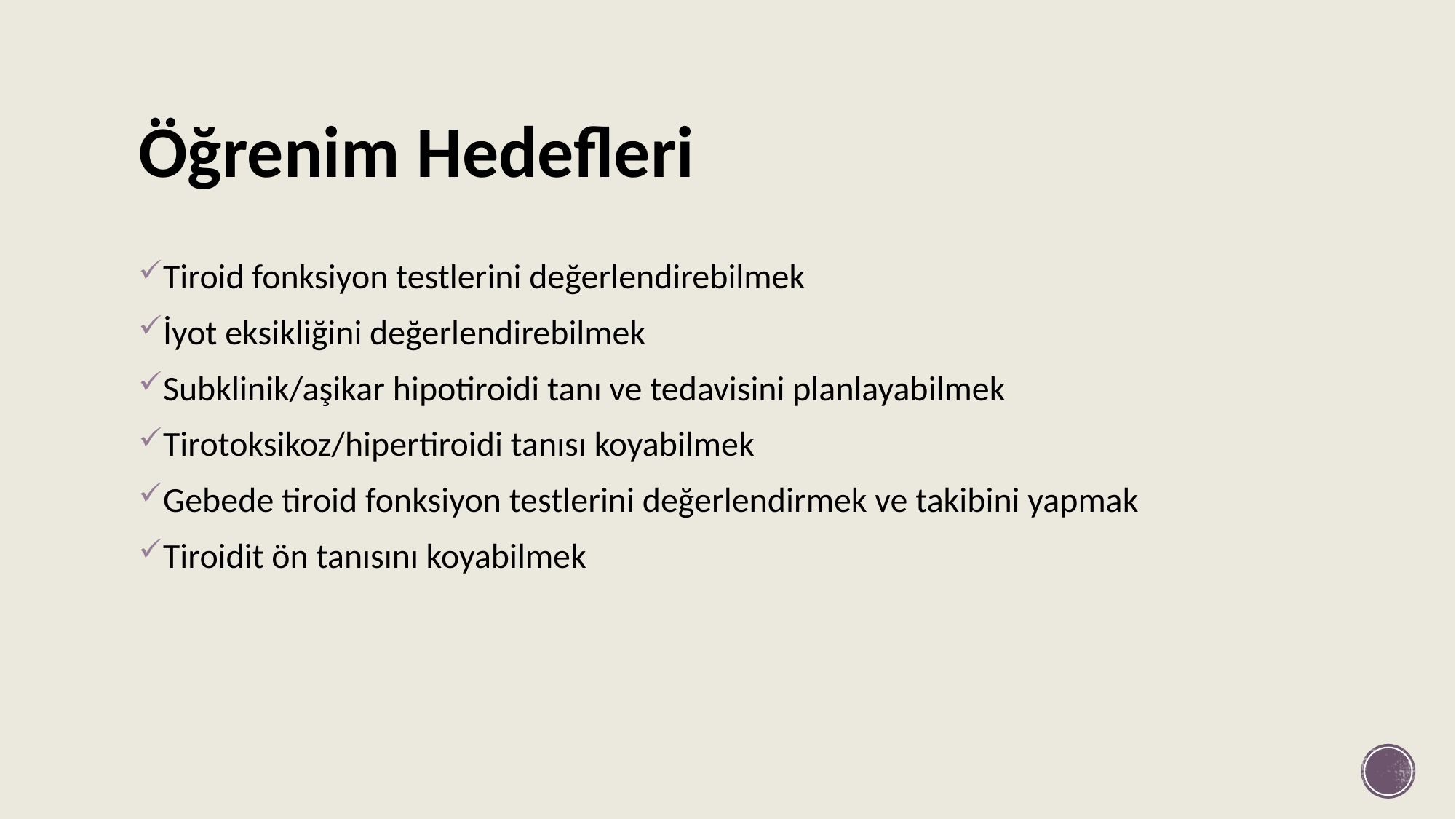

# Öğrenim Hedefleri
Tiroid fonksiyon testlerini değerlendirebilmek
İyot eksikliğini değerlendirebilmek
Subklinik/aşikar hipotiroidi tanı ve tedavisini planlayabilmek
Tirotoksikoz/hipertiroidi tanısı koyabilmek
Gebede tiroid fonksiyon testlerini değerlendirmek ve takibini yapmak
Tiroidit ön tanısını koyabilmek